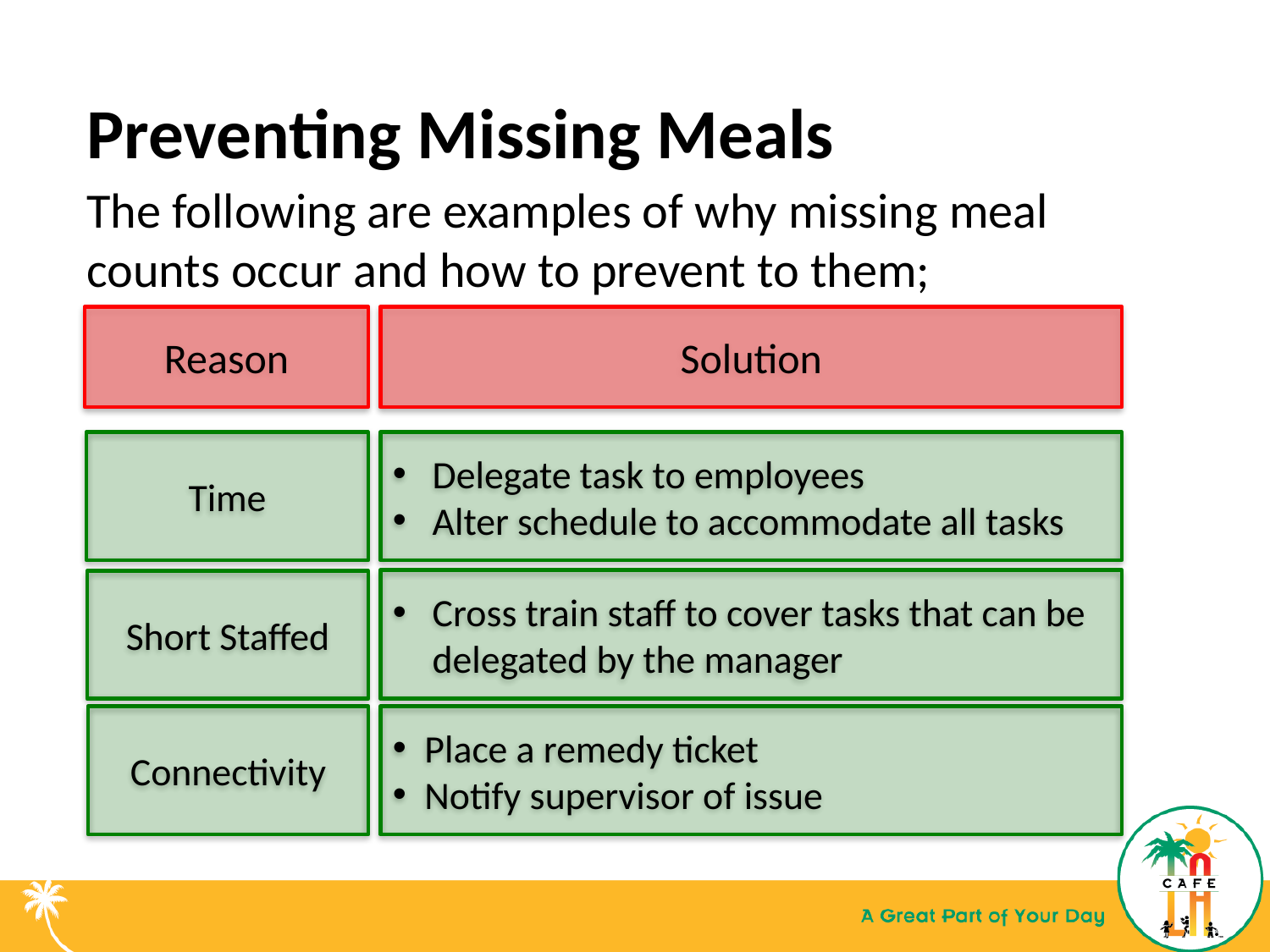

# Preventing Missing Meals
The following are examples of why missing meal counts occur and how to prevent to them;
Reason
Solution
Time
Delegate task to employees
Alter schedule to accommodate all tasks
Cross train staff to cover tasks that can be delegated by the manager
Short Staffed
Connectivity
Place a remedy ticket
Notify supervisor of issue